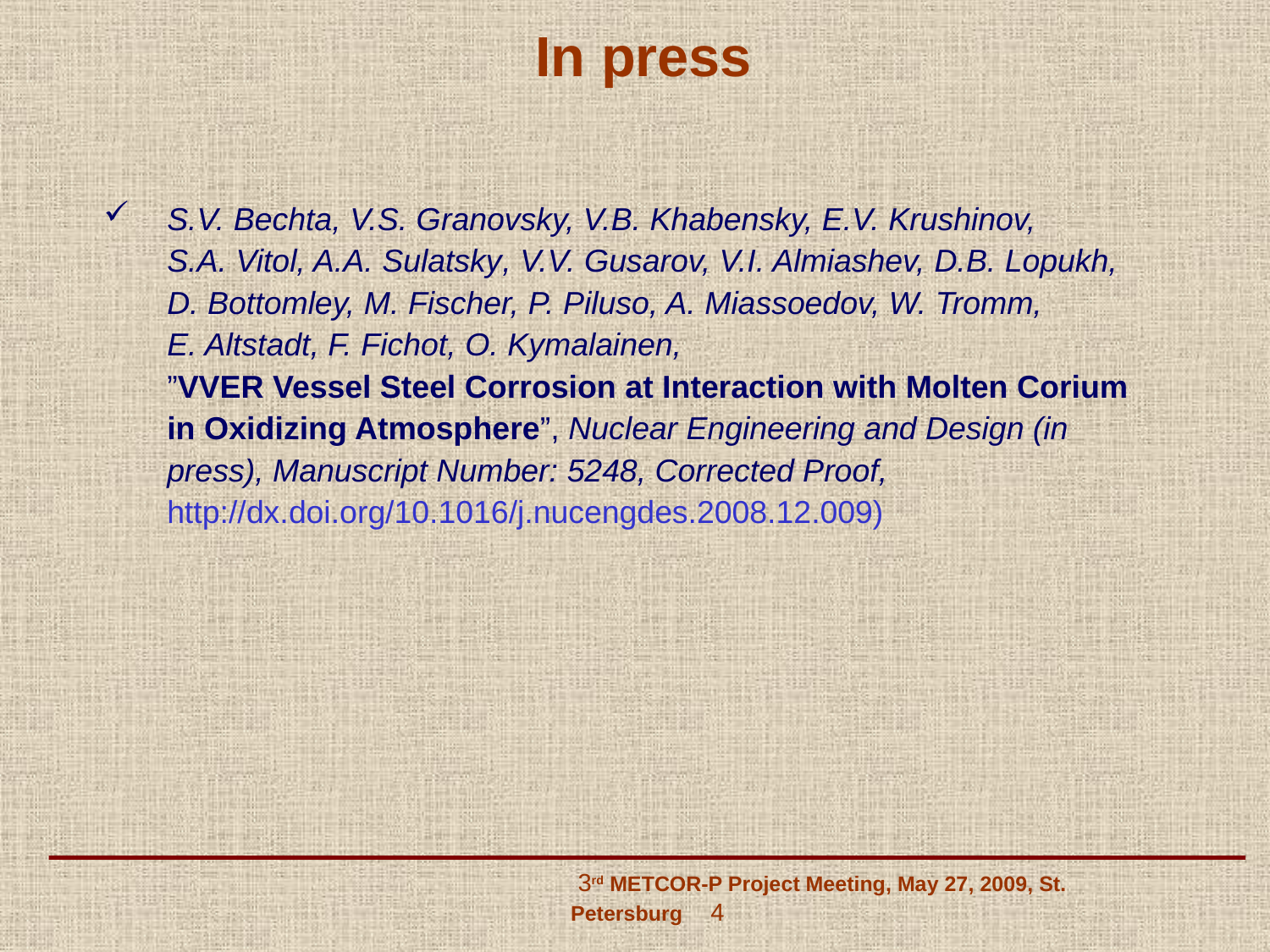

# In press

S.V. Bechta, V.S. Granovsky, V.B. Khabensky, E.V. Krushinov,
S.A. Vitol, A.A. Sulatsky, V.V. Gusarov, V.I. Almiashev, D.B. Lopukh,
D. Bottomley, M. Fischer, P. Piluso, A. Miassoedov, W. Tromm,
E. Altstadt, F. Fichot, O. Kymalainen,
”VVER Vessel Steel Corrosion at Interaction with Molten Corium in Oxidizing Atmosphere”, Nuclear Engineering and Design (in press), Manuscript Number: 5248, Corrected Proof, http://dx.doi.org/10.1016/j.nucengdes.2008.12.009)
 3rd METCOR-P Project Meeting, May 27, 2009, St. Petersburg    4